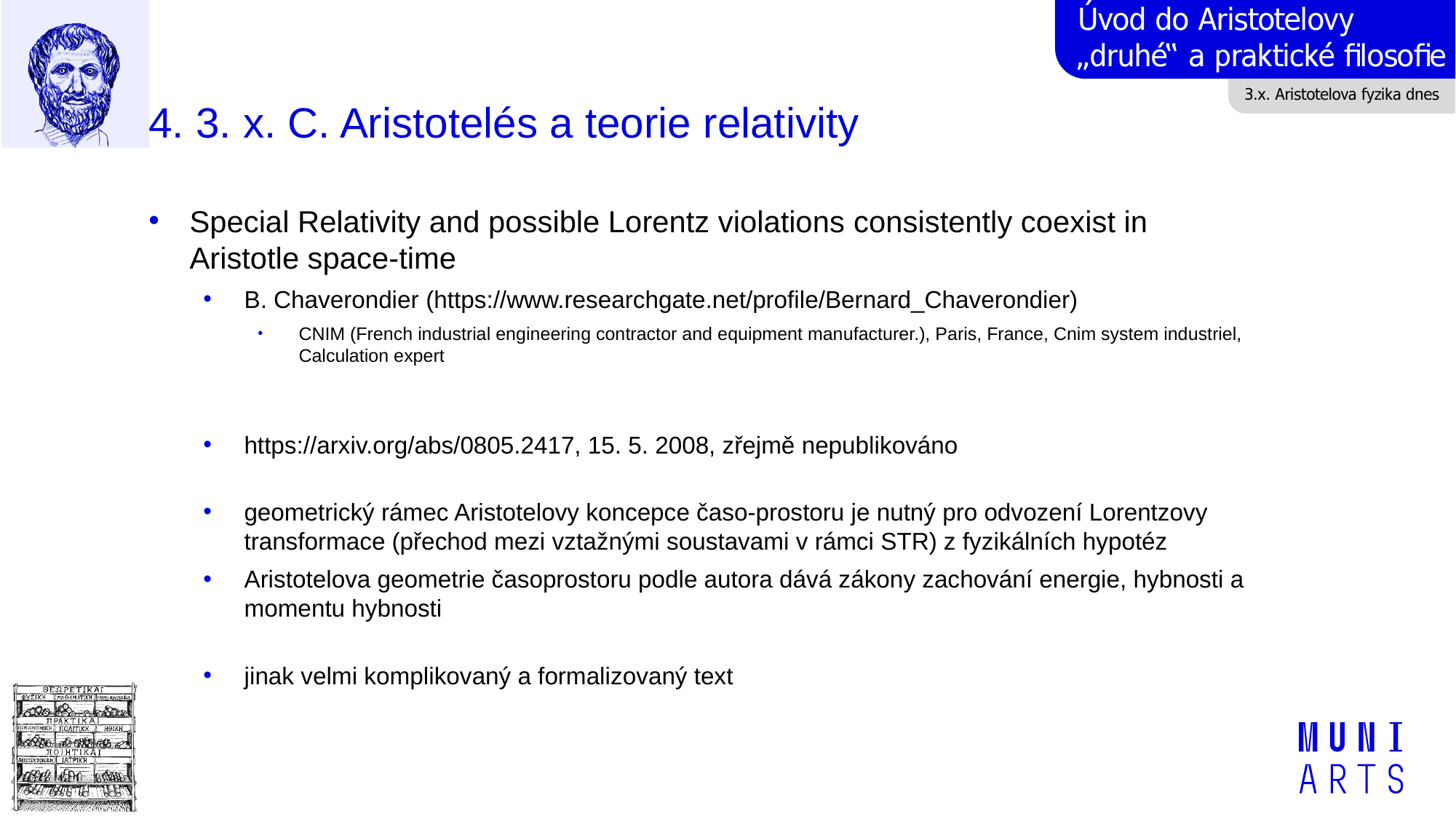

3.x. Aristotelova fyzika dnes
# 4. 3. x. C. Aristotelés a teorie relativity
Special Relativity and possible Lorentz violations consistently coexist in Aristotle space-time
B. Chaverondier (https://www.researchgate.net/profile/Bernard_Chaverondier)
CNIM (French industrial engineering contractor and equipment manufacturer.), Paris, France, Cnim system industriel, Calculation expert

https://arxiv.org/abs/0805.2417, 15. 5. 2008, zřejmě nepublikováno
geometrický rámec Aristotelovy koncepce časo-prostoru je nutný pro odvození Lorentzovy transformace (přechod mezi vztažnými soustavami v rámci STR) z fyzikálních hypotéz
Aristotelova geometrie časoprostoru podle autora dává zákony zachování energie, hybnosti a momentu hybnosti
jinak velmi komplikovaný a formalizovaný text